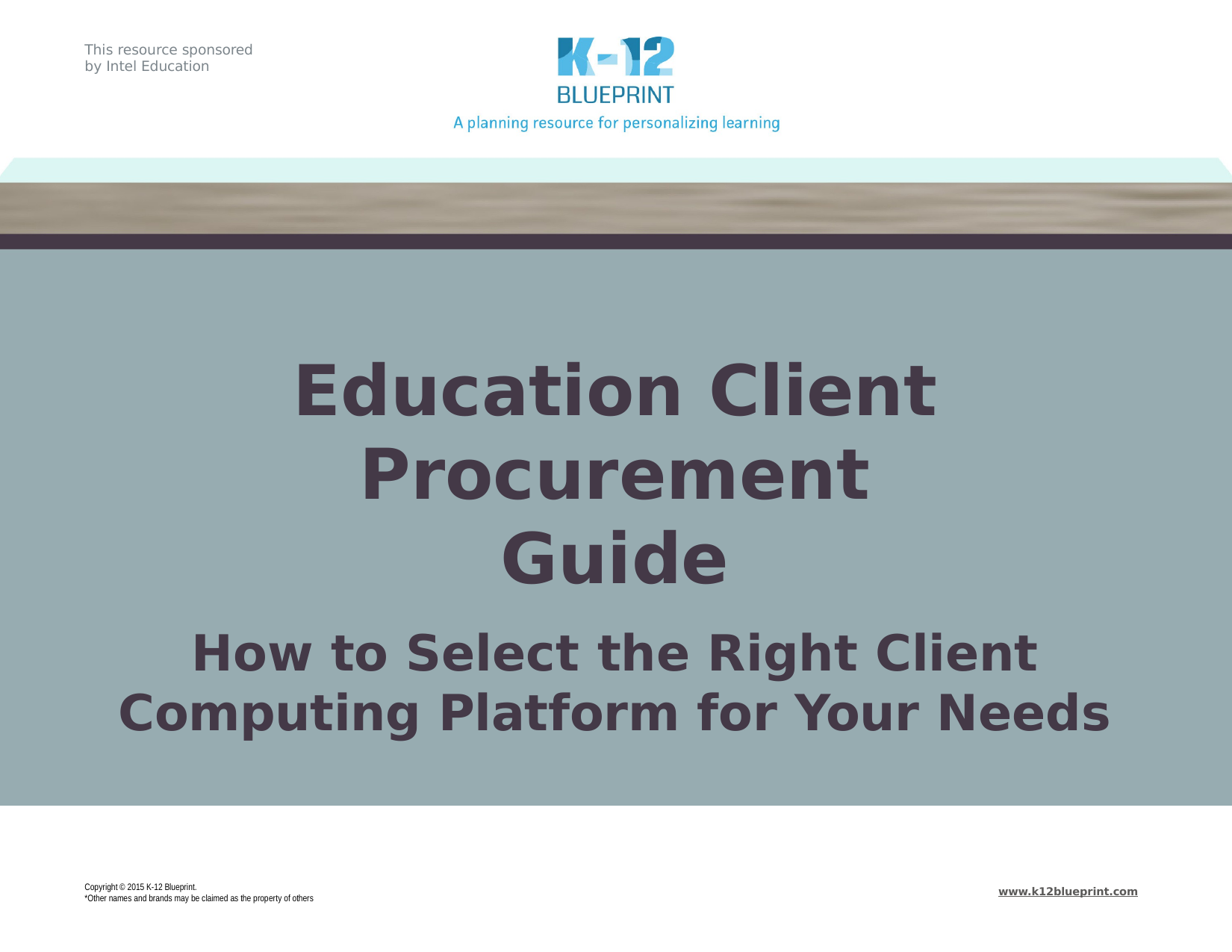

This resource sponsored by Intel Education
Education Client Procurement Guide
How to Select the Right Client Computing Platform for Your Needs
Copyright © 2015 K-12 Blueprint.
*Other names and brands may be claimed as the property of others
www.k12blueprint.com